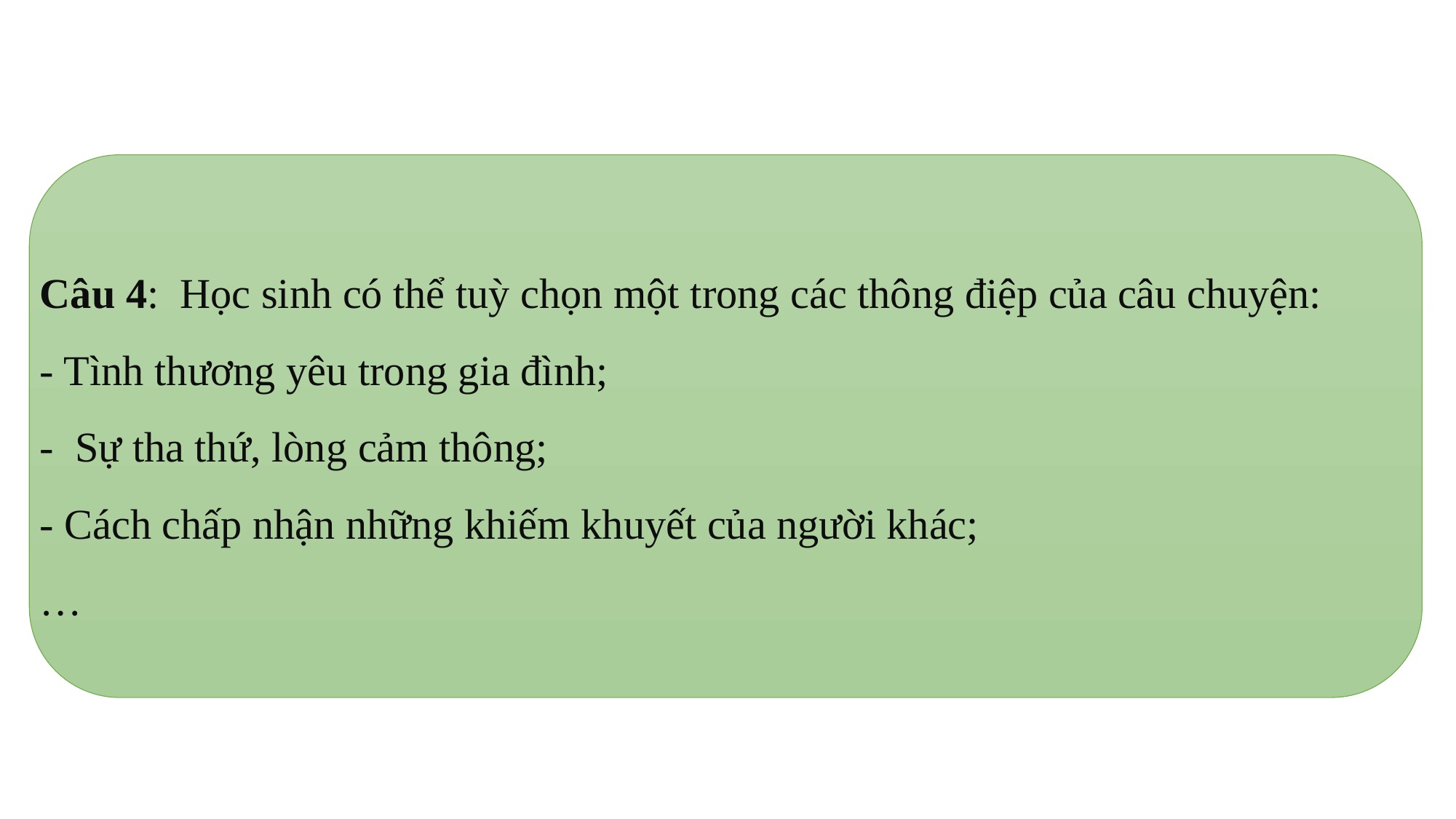

Câu 4:  Học sinh có thể tuỳ chọn một trong các thông điệp của câu chuyện:
- Tình thương yêu trong gia đình;
-  Sự tha thứ, lòng cảm thông;
- Cách chấp nhận những khiếm khuyết của người khác;
…